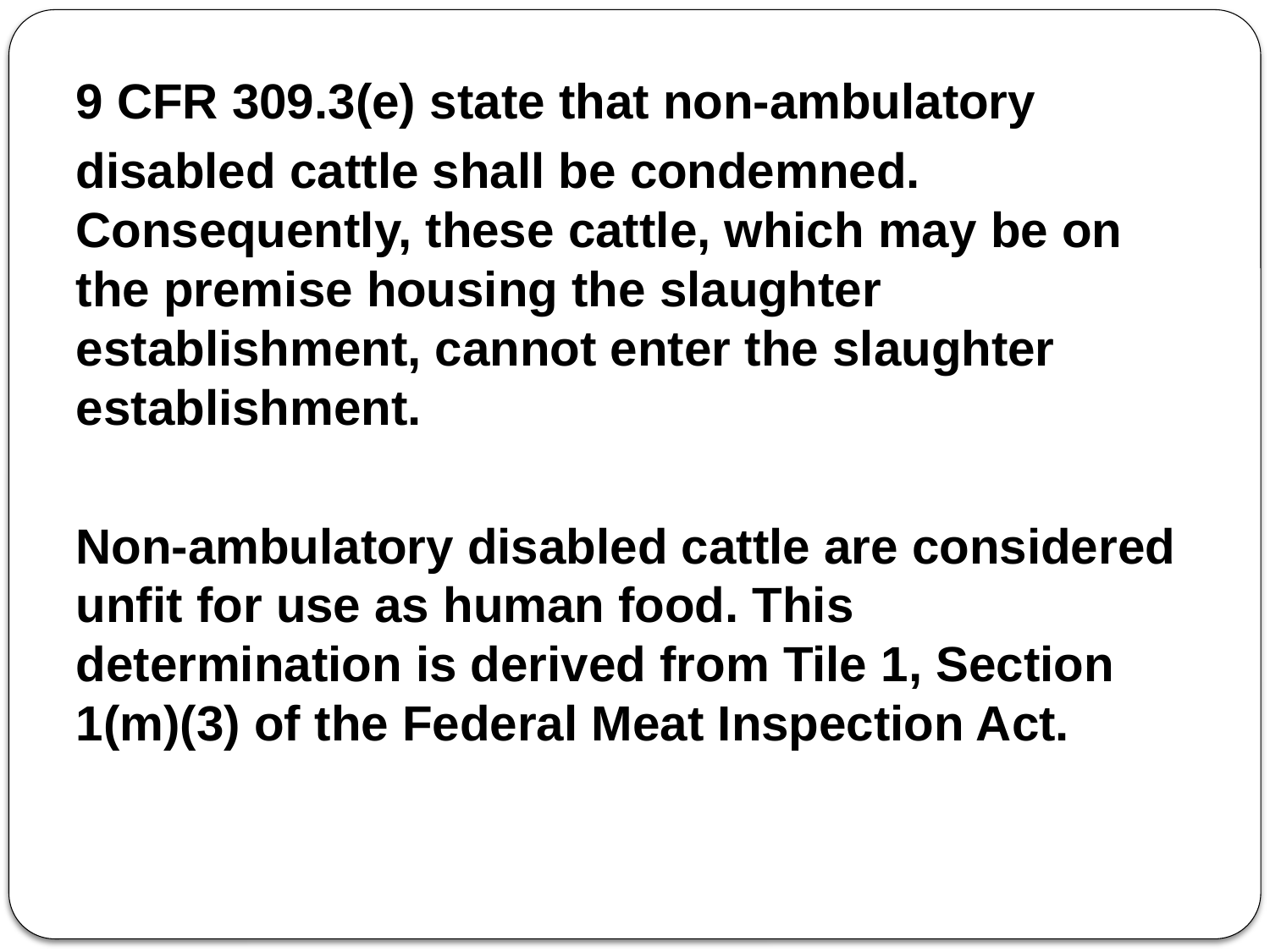

9 CFR 309.3(e) state that non-ambulatory
disabled cattle shall be condemned. Consequently, these cattle, which may be on the premise housing the slaughter establishment, cannot enter the slaughter establishment.

Non-ambulatory disabled cattle are considered unfit for use as human food. This determination is derived from Tile 1, Section 1(m)(3) of the Federal Meat Inspection Act.